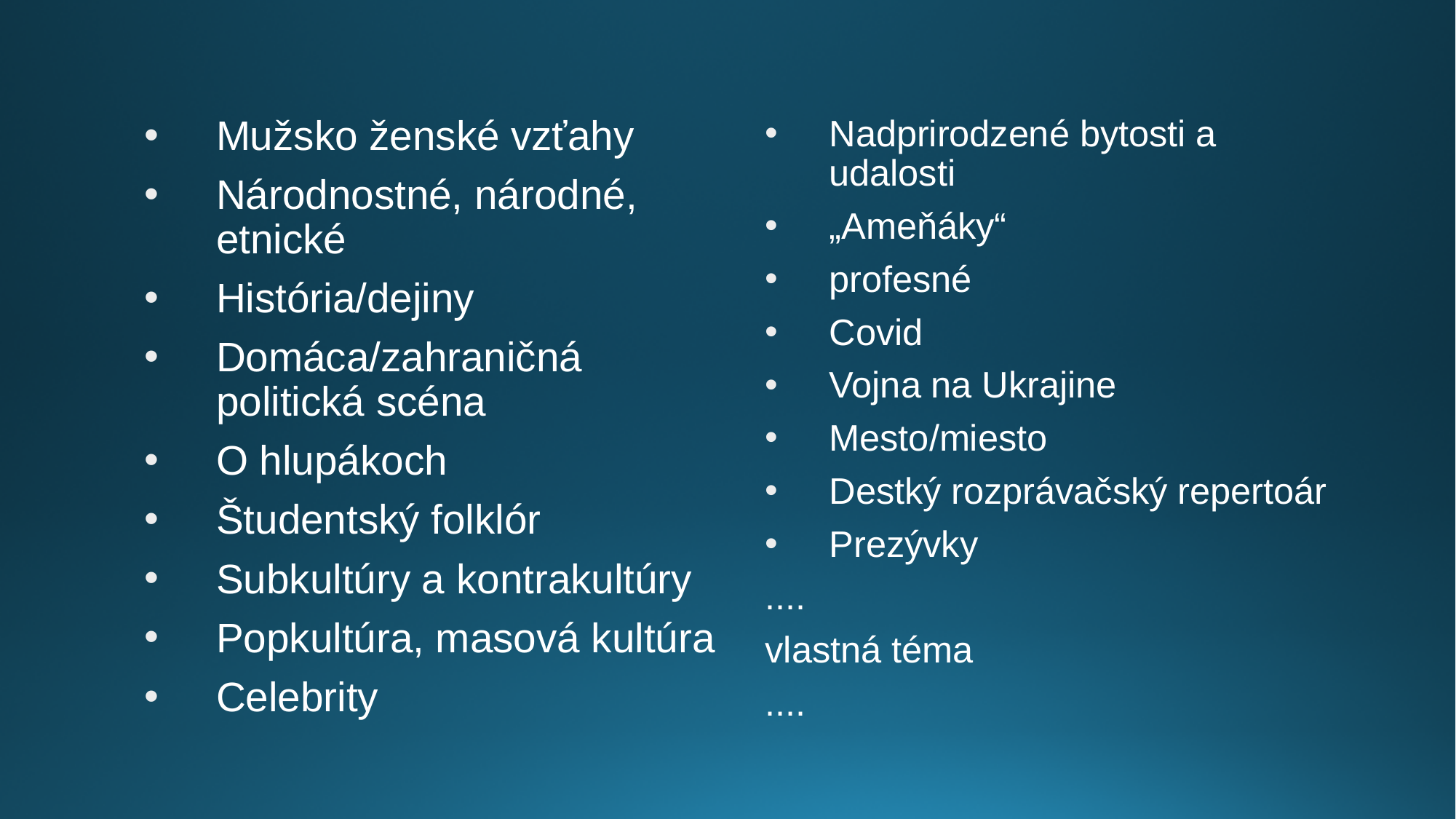

Mužsko ženské vzťahy
Národnostné, národné, etnické
História/dejiny
Domáca/zahraničná politická scéna
O hlupákoch
Študentský folklór
Subkultúry a kontrakultúry
Popkultúra, masová kultúra
Celebrity

Nadprirodzené bytosti a udalosti
„Ameňáky“
profesné
Covid
Vojna na Ukrajine
Mesto/miesto
Destký rozprávačský repertoár
Prezývky
....
vlastná téma
....